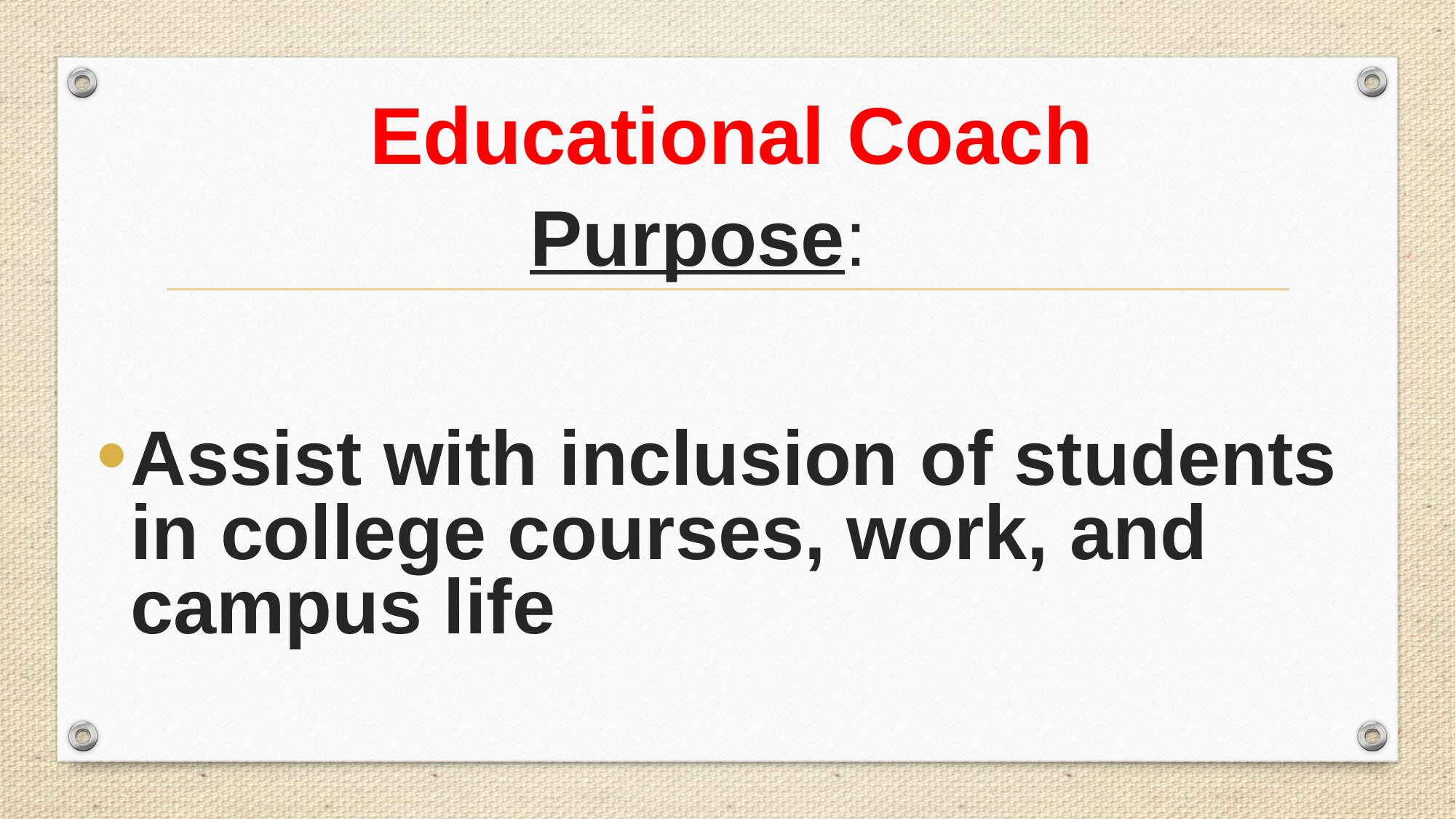

# Educational Coach
Purpose:

Assist with inclusion of students in college courses, work, and campus life